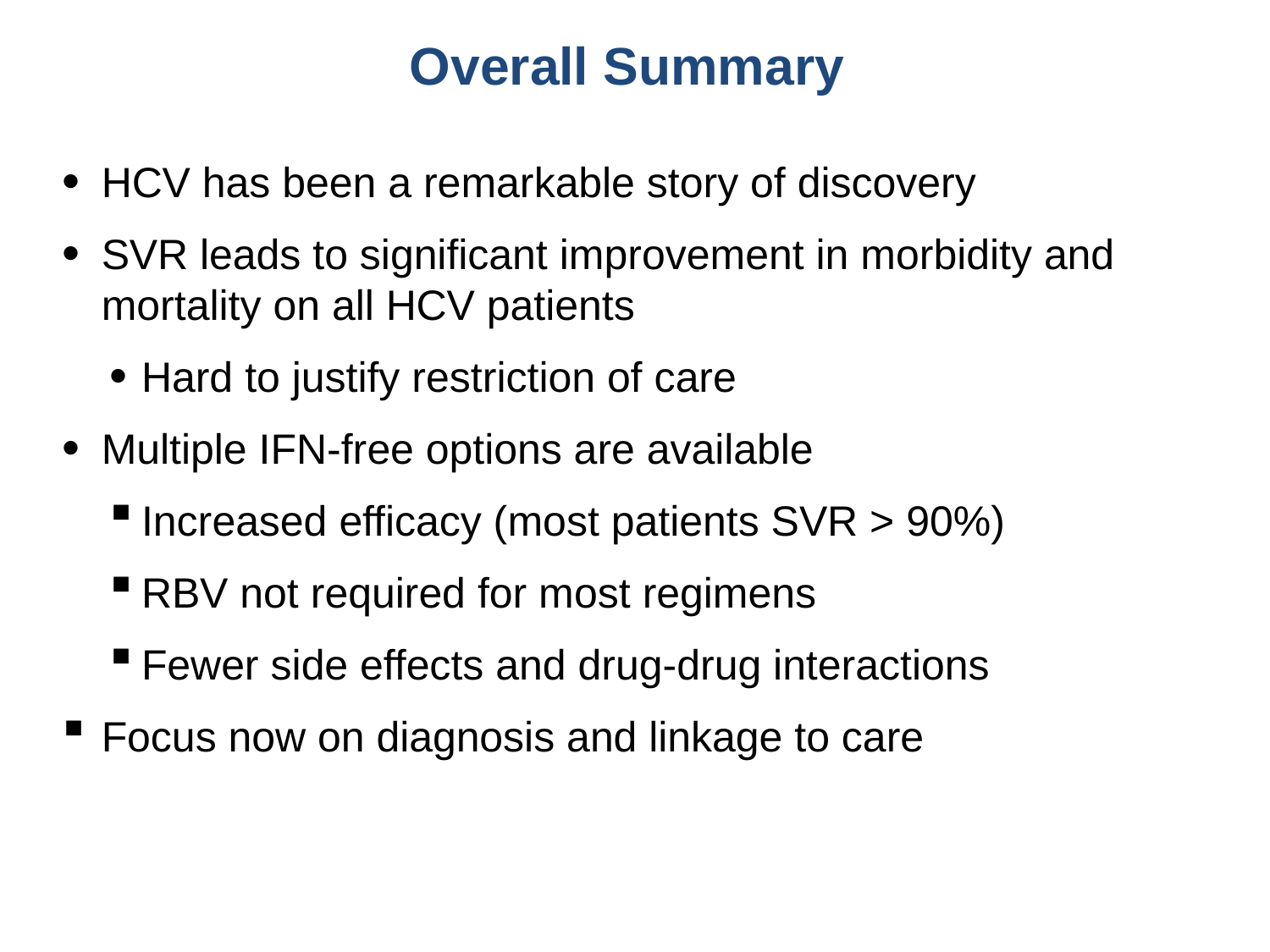

# Overall Summary
HCV has been a remarkable story of discovery
SVR leads to significant improvement in morbidity and mortality on all HCV patients
Hard to justify restriction of care
Multiple IFN-free options are available
Increased efficacy (most patients SVR > 90%)
RBV not required for most regimens
Fewer side effects and drug-drug interactions
Focus now on diagnosis and linkage to care